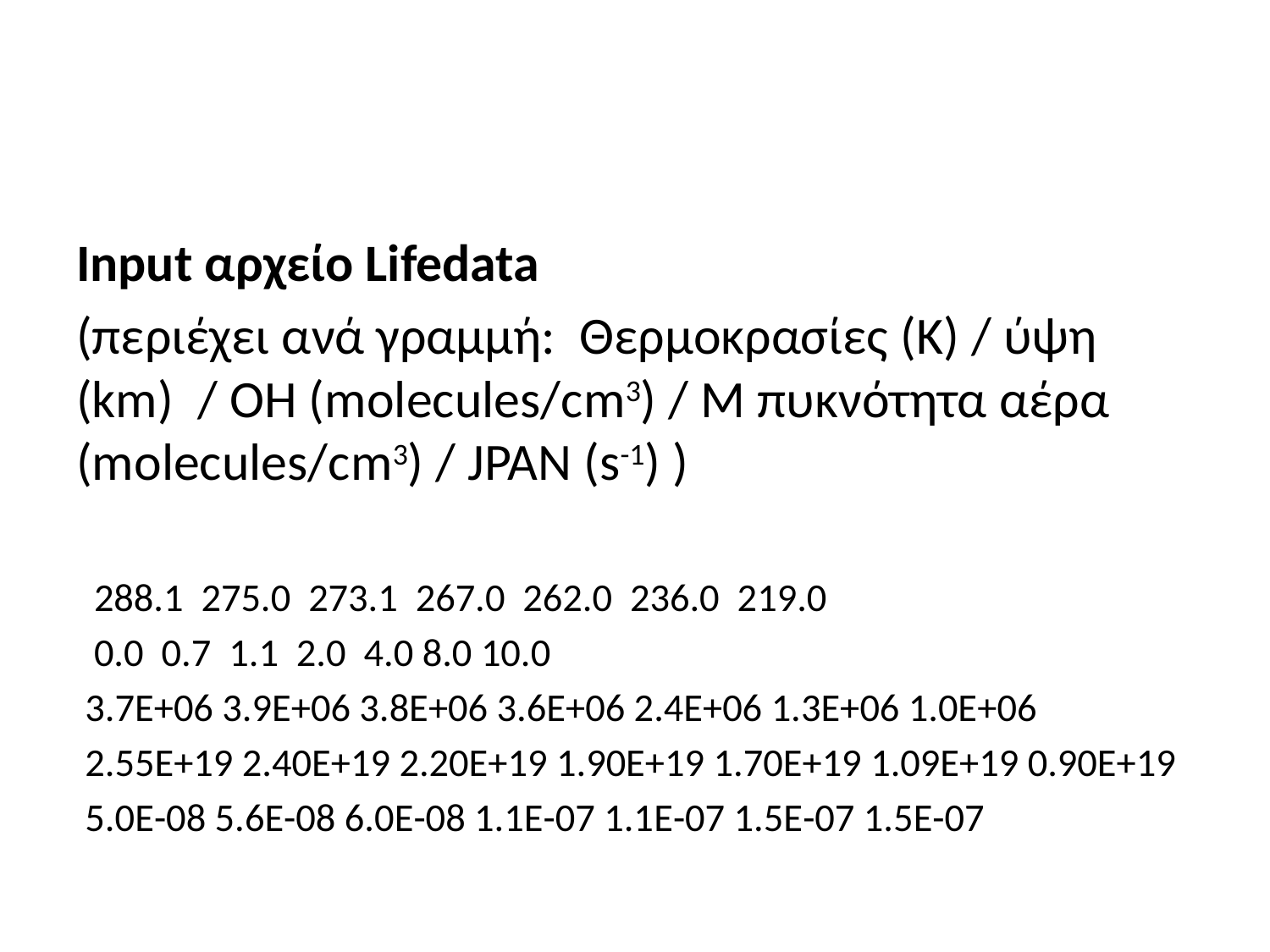

#
Input αρχείο Lifedata
(περιέχει ανά γραμμή:  Θερμοκρασίες (K) / ύψη (km)  / ΟΗ (molecules/cm3) / M πυκνότητα αέρα (molecules/cm3) / JPAN (s-1) )

  288.1  275.0  273.1  267.0  262.0  236.0  219.0
  0.0  0.7  1.1  2.0  4.0 8.0 10.0
 3.7E+06 3.9E+06 3.8E+06 3.6E+06 2.4E+06 1.3E+06 1.0E+06
 2.55E+19 2.40E+19 2.20E+19 1.90E+19 1.70E+19 1.09E+19 0.90E+19
 5.0E-08 5.6E-08 6.0E-08 1.1E-07 1.1E-07 1.5E-07 1.5E-07